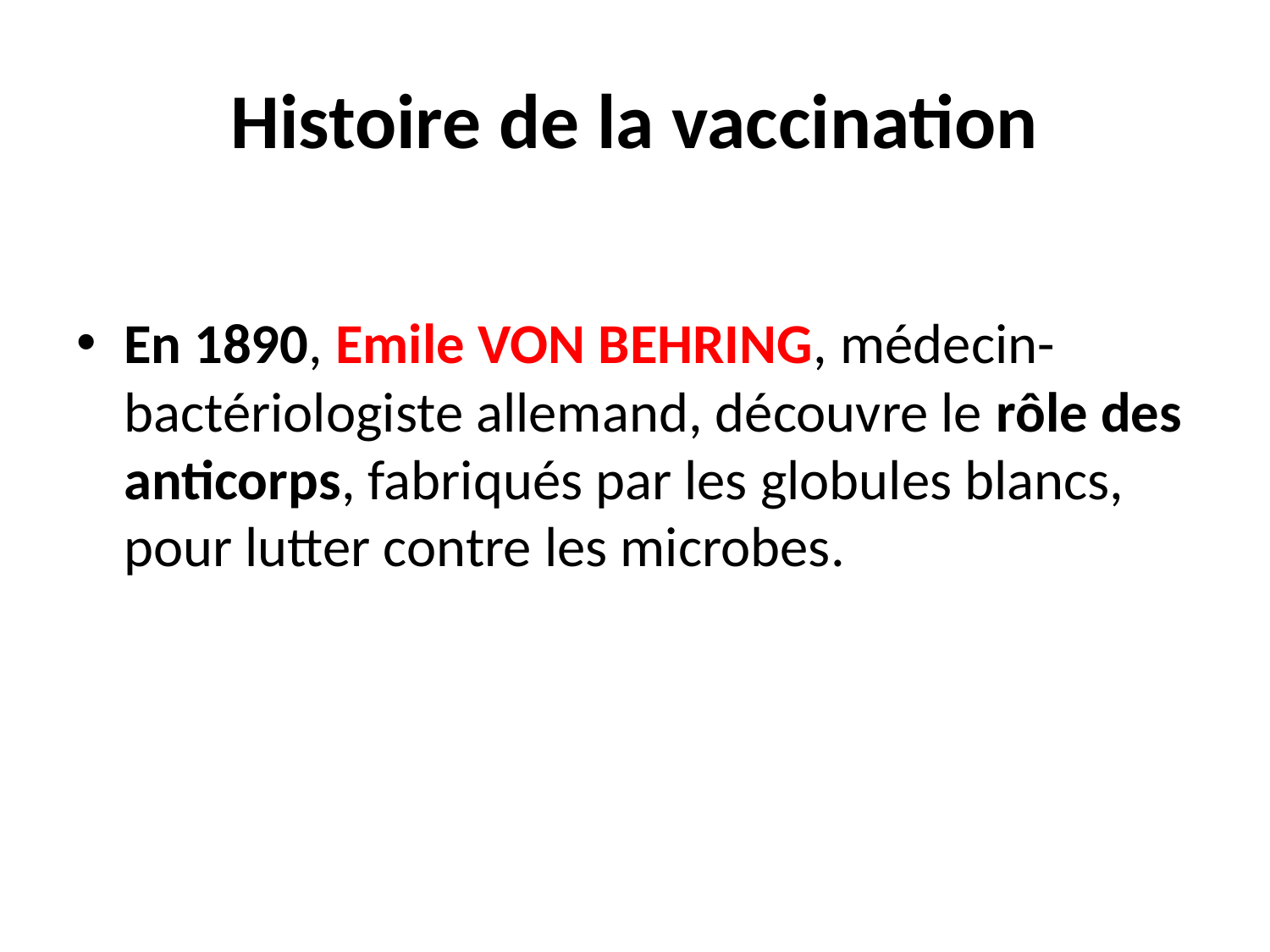

# Histoire de la vaccination

En 1890, Emile VON BEHRING, médecin-bactériologiste allemand, découvre le rôle des anticorps, fabriqués par les globules blancs, pour lutter contre les microbes.